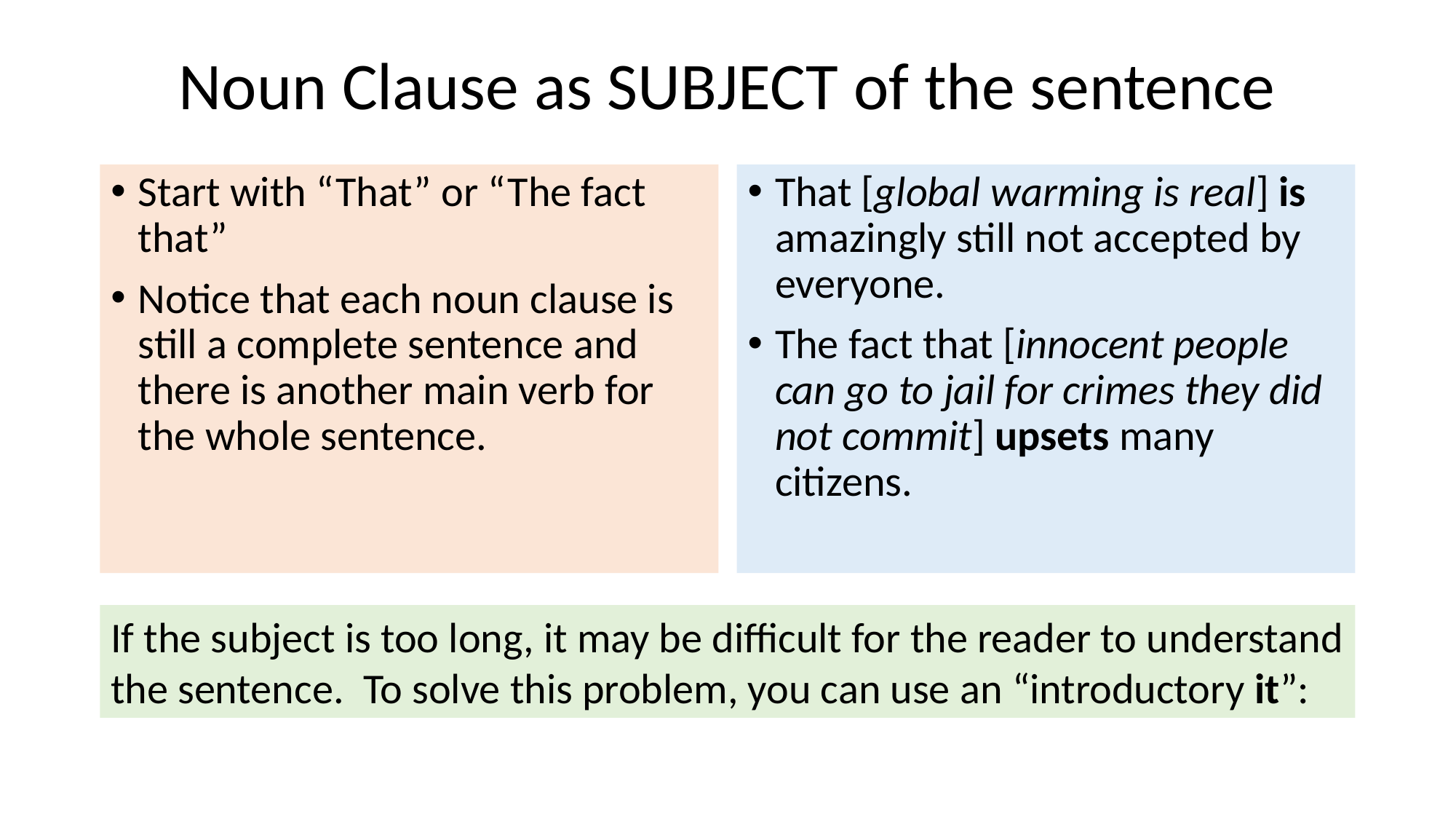

# Noun Clause as SUBJECT of the sentence
Start with “That” or “The fact that”
Notice that each noun clause is still a complete sentence and there is another main verb for the whole sentence.
That [global warming is real] is amazingly still not accepted by everyone.
The fact that [innocent people can go to jail for crimes they did not commit] upsets many citizens.
If the subject is too long, it may be difficult for the reader to understand the sentence.  To solve this problem, you can use an “introductory it”: